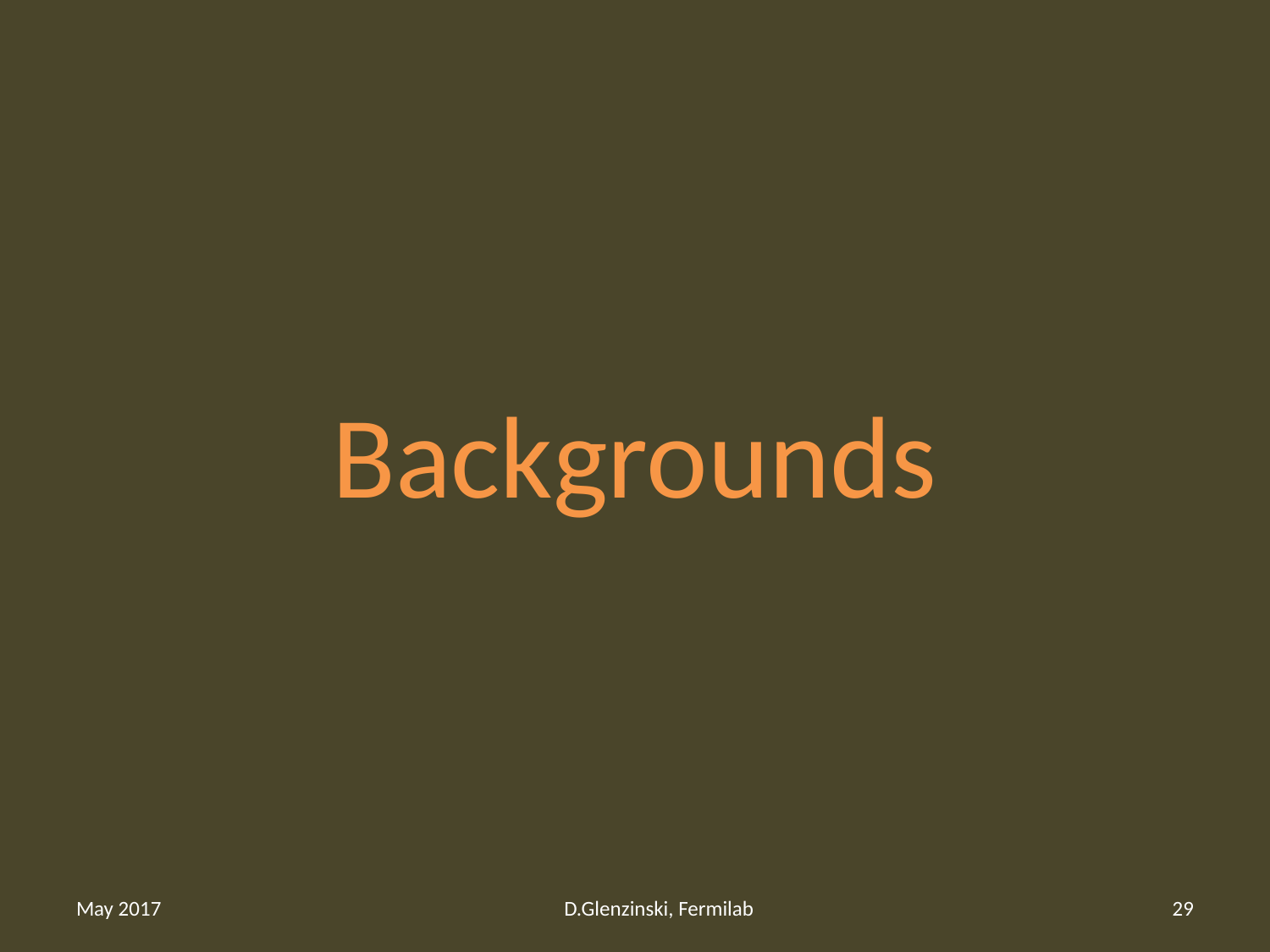

# Backgrounds
May 2017
D.Glenzinski, Fermilab
29